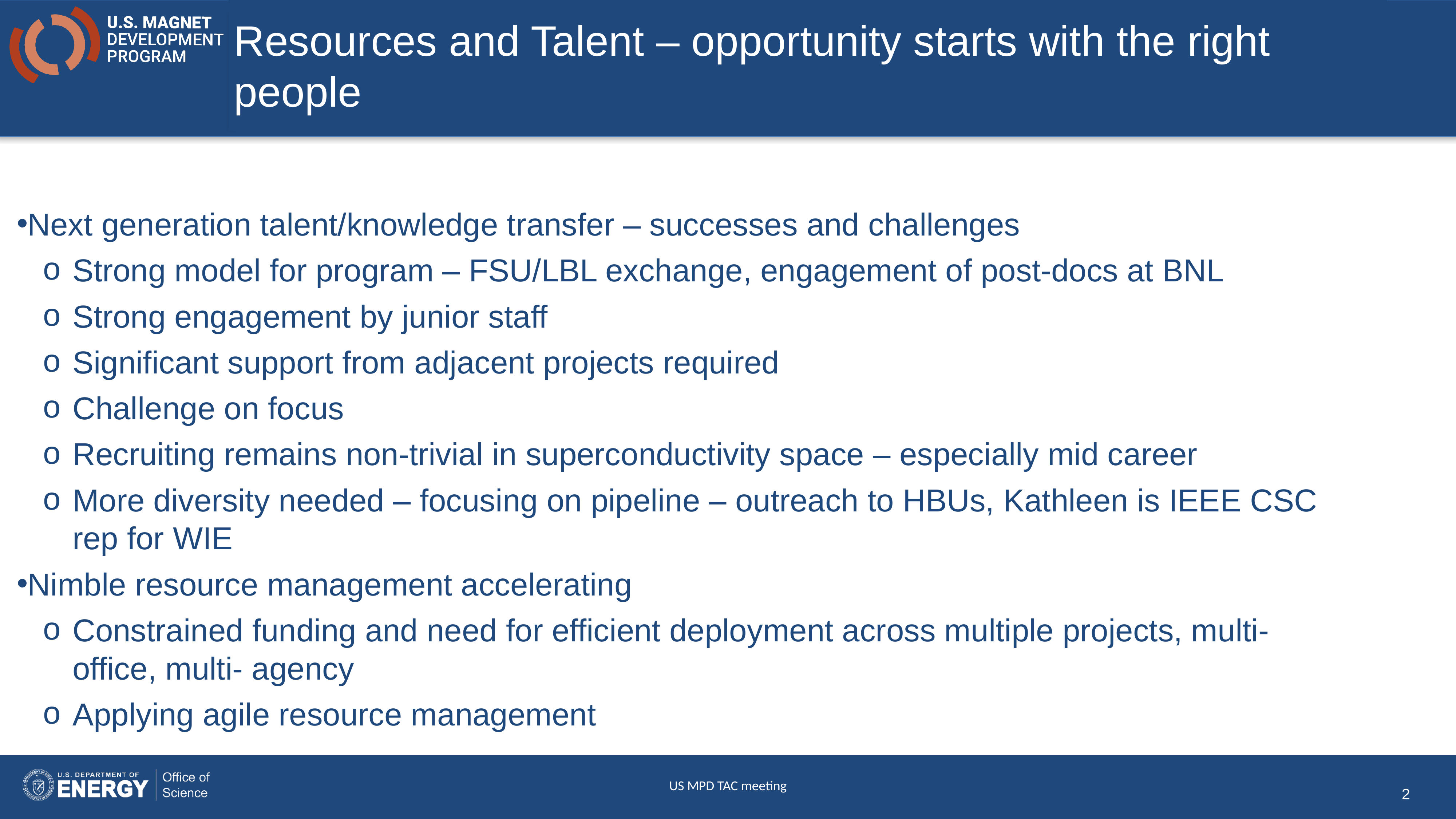

# Resources and Talent – opportunity starts with the right people
Next generation talent/knowledge transfer – successes and challenges
Strong model for program – FSU/LBL exchange, engagement of post-docs at BNL
Strong engagement by junior staff
Significant support from adjacent projects required
Challenge on focus
Recruiting remains non-trivial in superconductivity space – especially mid career
More diversity needed – focusing on pipeline – outreach to HBUs, Kathleen is IEEE CSC rep for WIE
Nimble resource management accelerating
Constrained funding and need for efficient deployment across multiple projects, multi- office, multi- agency
Applying agile resource management
US MPD TAC meeting
2